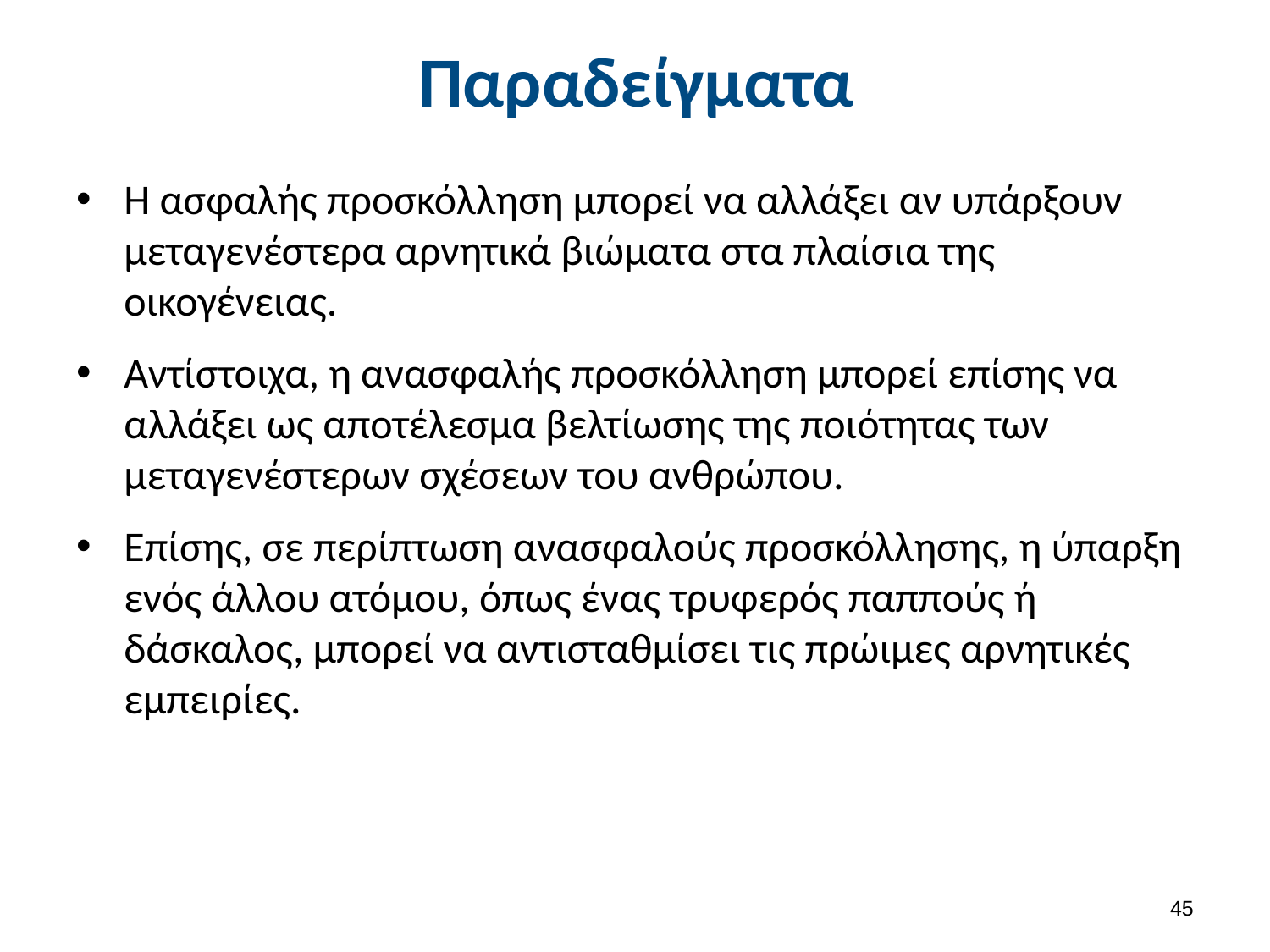

# Παραδείγματα
Η ασφαλής προσκόλληση μπορεί να αλλάξει αν υπάρξουν μεταγενέστερα αρνητικά βιώματα στα πλαίσια της οικογένειας.
Αντίστοιχα, η ανασφαλής προσκόλληση μπορεί επίσης να αλλάξει ως αποτέλεσμα βελτίωσης της ποιότητας των μεταγενέστερων σχέσεων του ανθρώπου.
Επίσης, σε περίπτωση ανασφαλούς προσκόλλησης, η ύπαρξη ενός άλλου ατόμου, όπως ένας τρυφερός παππούς ή δάσκαλος, μπορεί να αντισταθμίσει τις πρώιμες αρνητικές εμπειρίες.

45